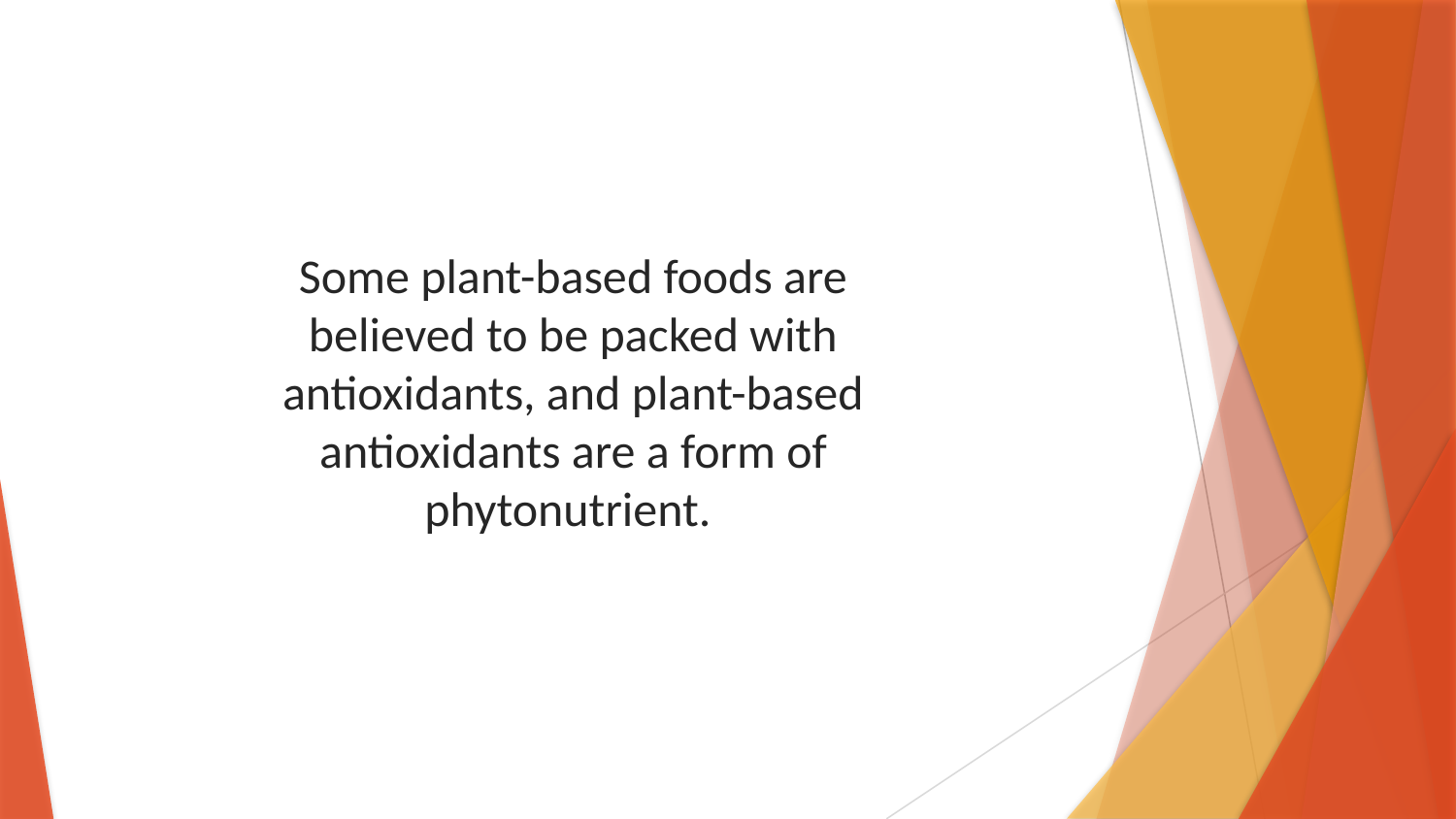

Some plant-based foods are believed to be packed with antioxidants, and plant-based antioxidants are a form of phytonutrient.